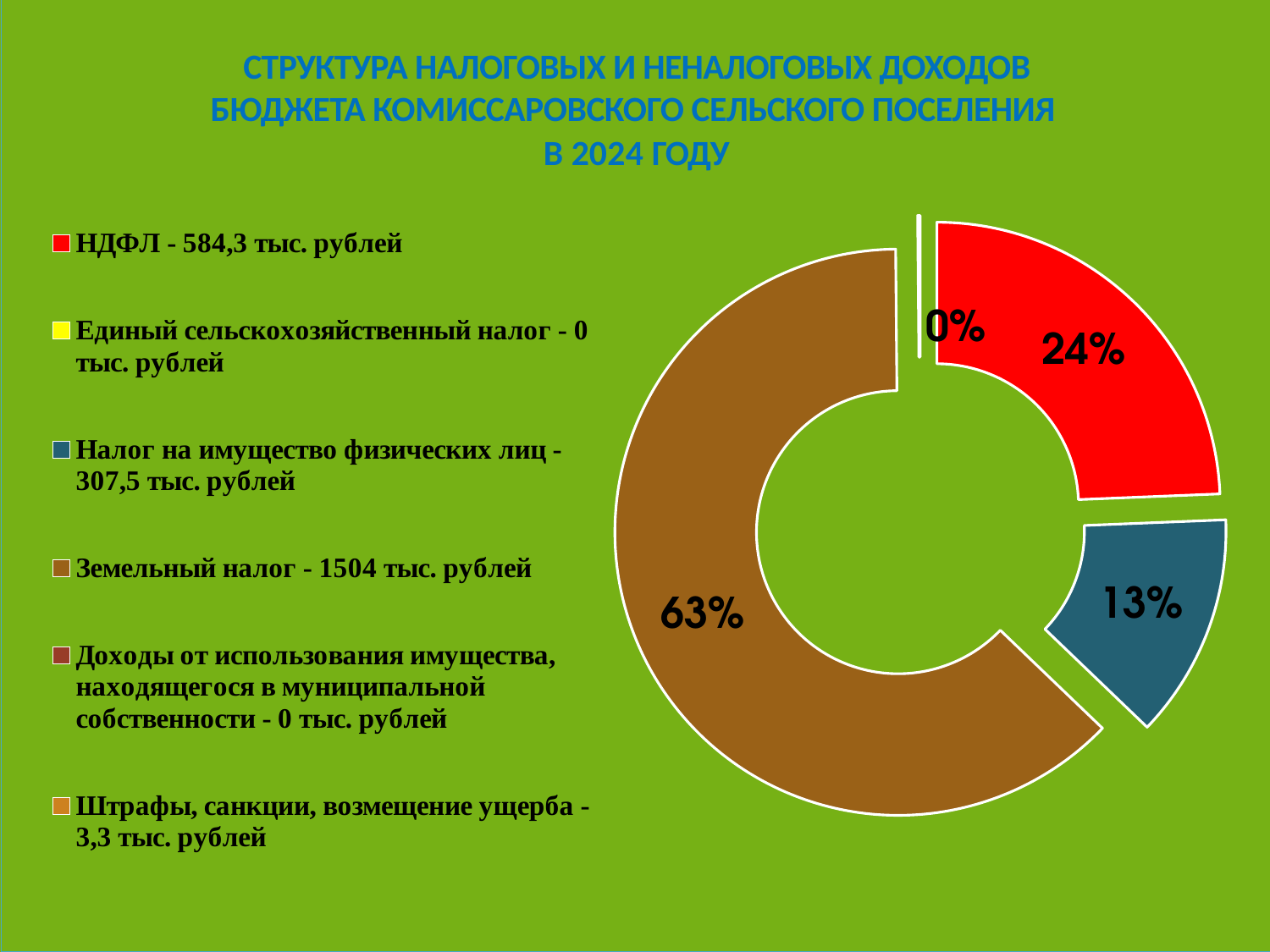

СТРУКТУРА НАЛОГОВЫХ И НЕНАЛОГОВЫХ ДОХОДОВ БЮДЖЕТА КОМИССАРОВСКОГО СЕЛЬСКОГО ПОСЕЛЕНИЯ
В 2024 ГОДУ

### Chart

| Category | Столбец1 |
|---|---|
| НДФЛ - 584,3 тыс. рублей | 584.3 |
| Единый сельскохозяйственный налог - 0 тыс. рублей | 0.0 |
| Налог на имущество физических лиц - 307,5 тыс. рублей | 307.5 |
| Земельный налог - 1504 тыс. рублей | 1504.0 |
| Доходы от использования имущества, находящегося в муниципальной собственности - 0 тыс. рублей | 0.0 |
| Штрафы, санкции, возмещение ущерба -   3,3 тыс. рублей | 3.3 |